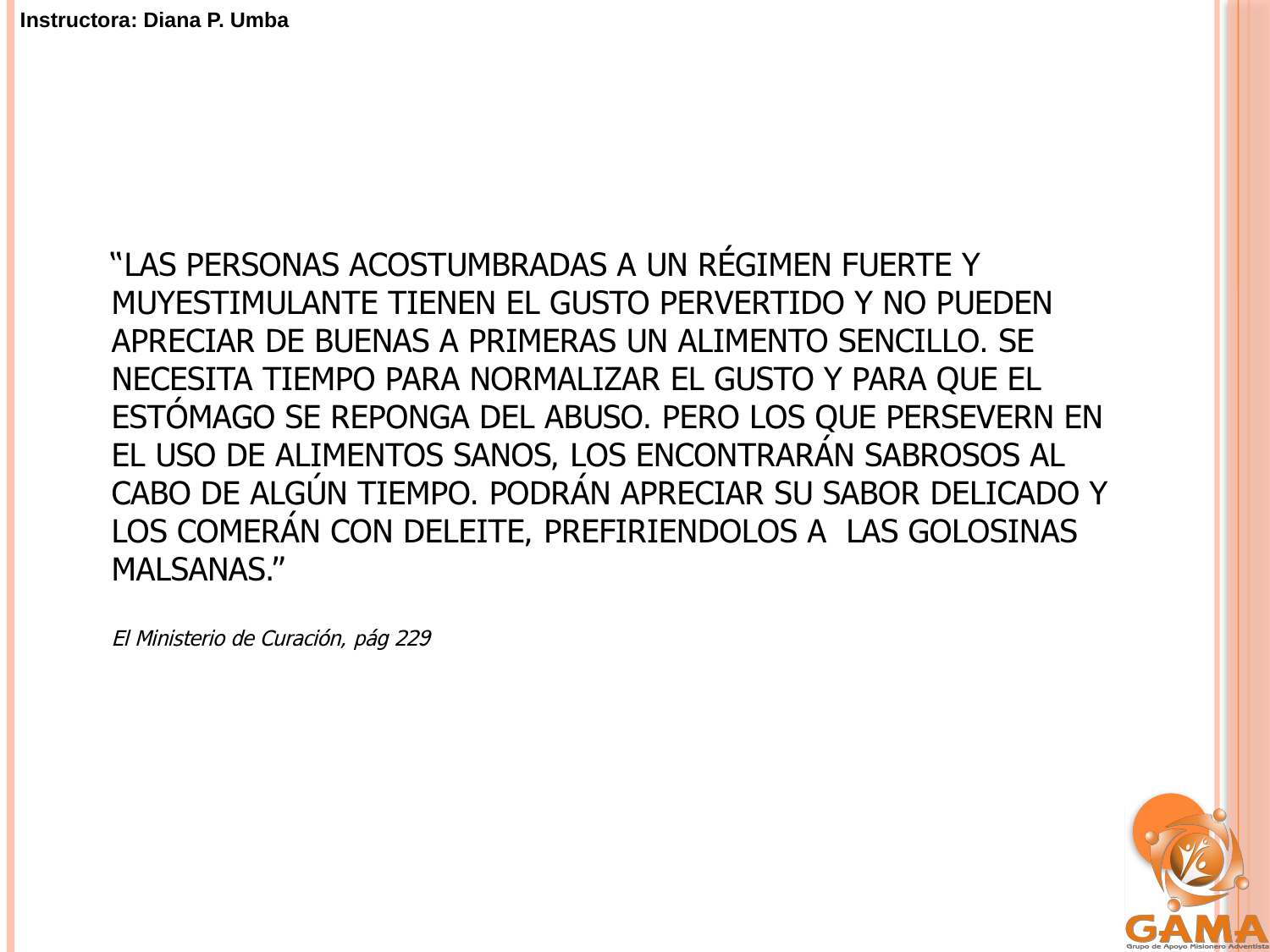

“LAS PERSONAS ACOSTUMBRADAS A UN RÉGIMEN FUERTE Y MUYESTIMULANTE TIENEN EL GUSTO PERVERTIDO Y NO PUEDEN APRECIAR DE BUENAS A PRIMERAS UN ALIMENTO SENCILLO. SE NECESITA TIEMPO PARA NORMALIZAR EL GUSTO Y PARA QUE EL ESTÓMAGO SE REPONGA DEL ABUSO. PERO LOS QUE PERSEVERN EN EL USO DE ALIMENTOS SANOS, LOS ENCONTRARÁN SABROSOS AL CABO DE ALGÚN TIEMPO. PODRÁN APRECIAR SU SABOR DELICADO Y LOS COMERÁN CON DELEITE, PREFIRIENDOLOS A  LAS GOLOSINAS MALSANAS.”

El Ministerio de Curación, pág 229